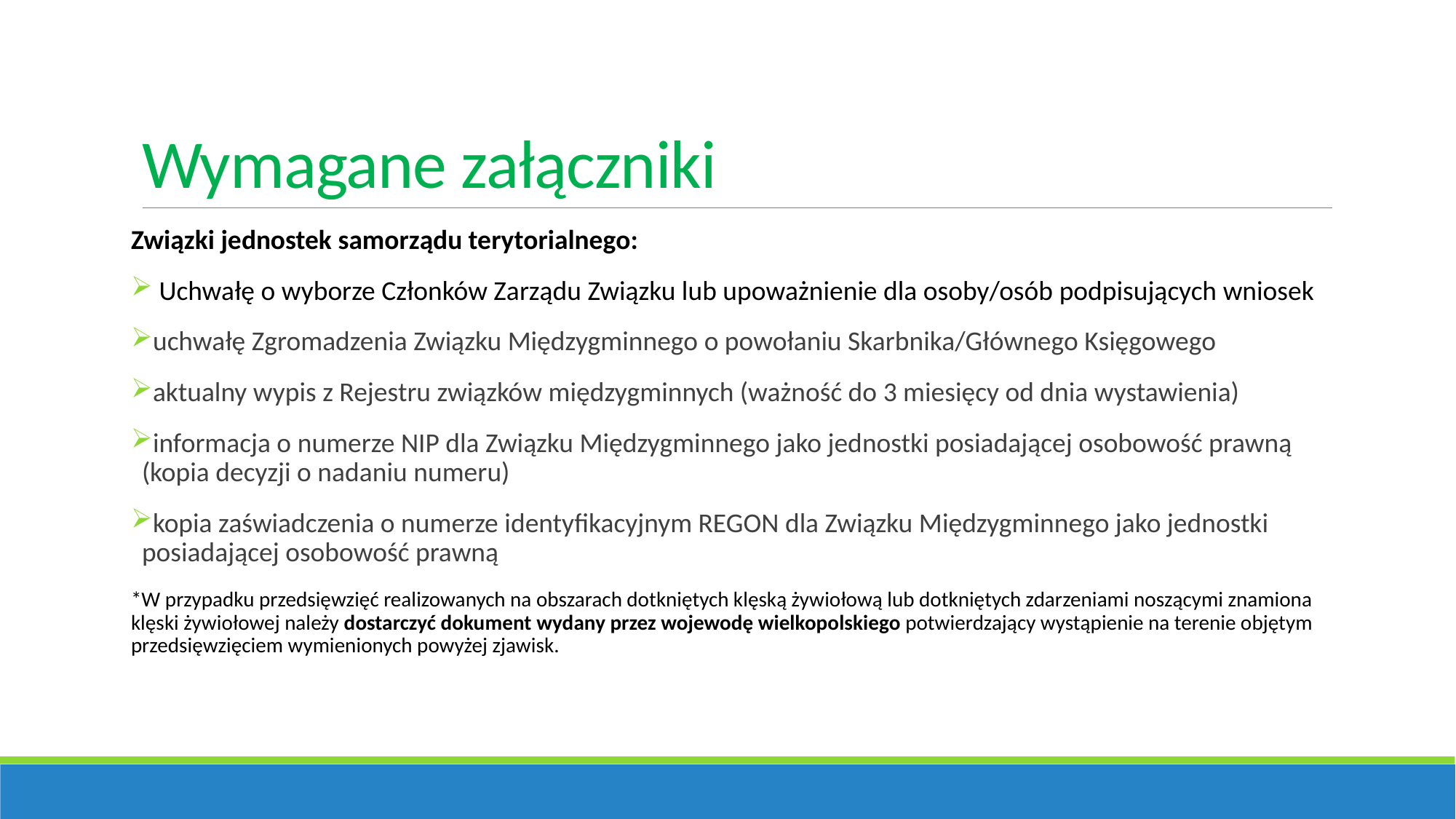

# Wymagane załączniki
Związki jednostek samorządu terytorialnego:
 Uchwałę o wyborze Członków Zarządu Związku lub upoważnienie dla osoby/osób podpisujących wniosek
uchwałę Zgromadzenia Związku Międzygminnego o powołaniu Skarbnika/Głównego Księgowego
aktualny wypis z Rejestru związków międzygminnych (ważność do 3 miesięcy od dnia wystawienia)
informacja o numerze NIP dla Związku Międzygminnego jako jednostki posiadającej osobowość prawną (kopia decyzji o nadaniu numeru)
kopia zaświadczenia o numerze identyfikacyjnym REGON dla Związku Międzygminnego jako jednostki posiadającej osobowość prawną
*W przypadku przedsięwzięć realizowanych na obszarach dotkniętych klęską żywiołową lub dotkniętych zdarzeniami noszącymi znamiona klęski żywiołowej należy dostarczyć dokument wydany przez wojewodę wielkopolskiego potwierdzający wystąpienie na terenie objętym przedsięwzięciem wymienionych powyżej zjawisk.